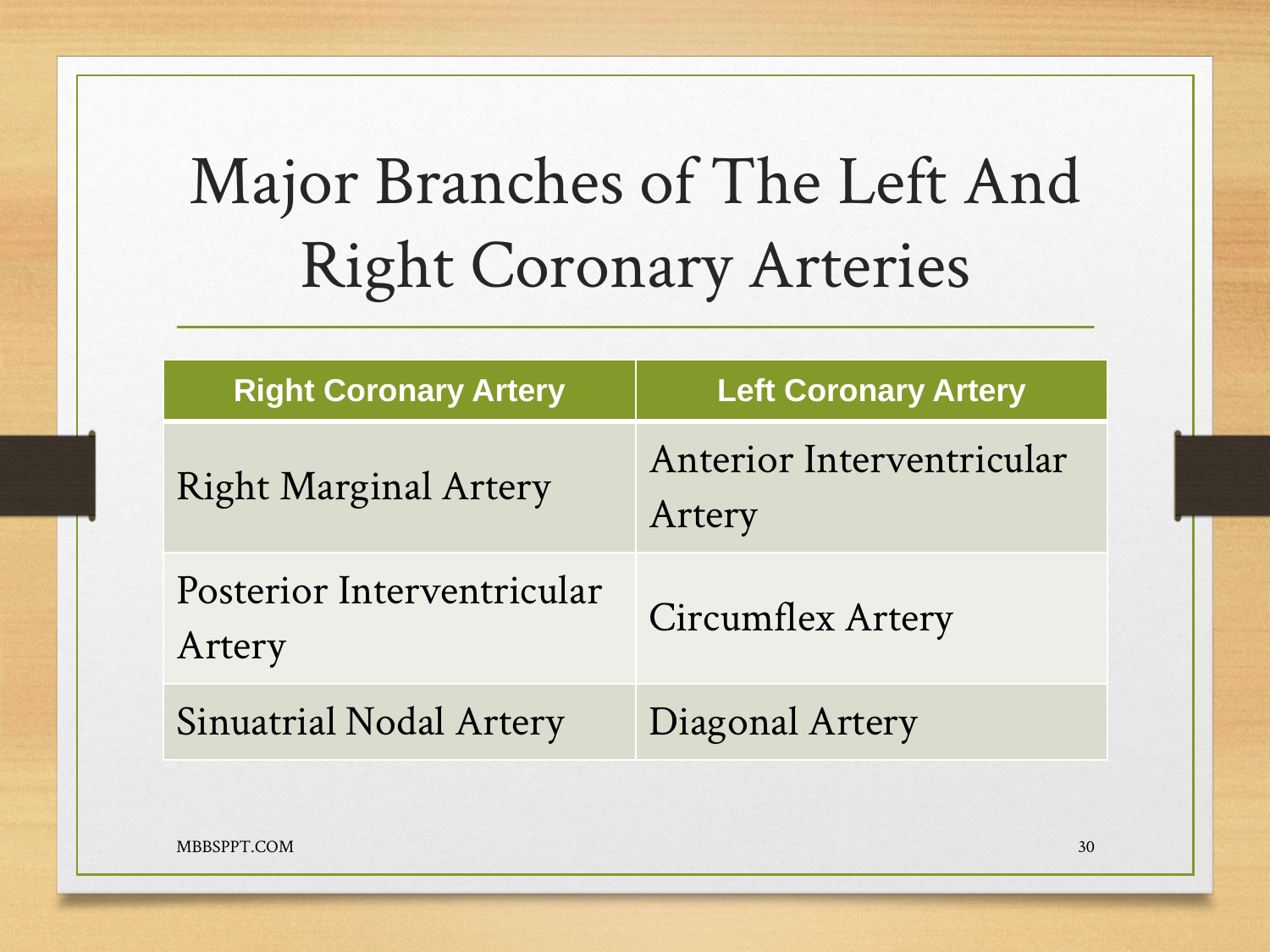

# Major Branches of The Left And Right Coronary Arteries
| Right Coronary Artery | Left Coronary Artery |
| --- | --- |
| Right Marginal Artery | Anterior Interventricular Artery |
| Posterior Interventricular Artery | Circumflex Artery |
| Sinuatrial Nodal Artery | Diagonal Artery |
MBBSPPT.COM
30